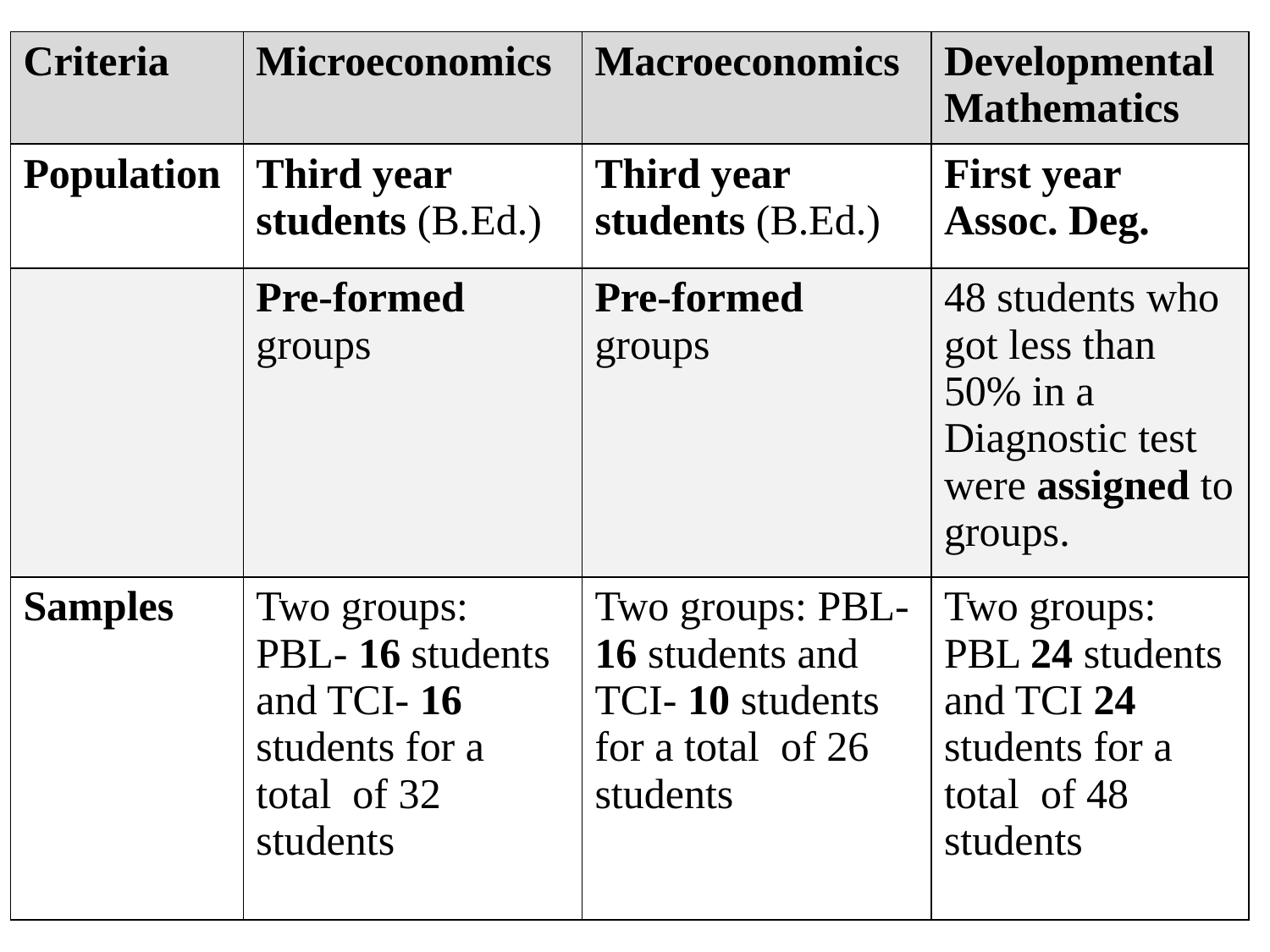

| Criteria | Microeconomics | Macroeconomics | Developmental Mathematics |
| --- | --- | --- | --- |
| Population | Third year students (B.Ed.) | Third year students (B.Ed.) | First year Assoc. Deg. |
|  | Pre-formed groups | Pre-formed groups | 48 students who got less than 50% in a Diagnostic test were assigned to groups. |
| Samples | Two groups: PBL- 16 students and TCI- 16 students for a total of 32 students | Two groups: PBL- 16 students and TCI- 10 students for a total of 26 students | Two groups: PBL 24 students and TCI 24 students for a total of 48 students |
19